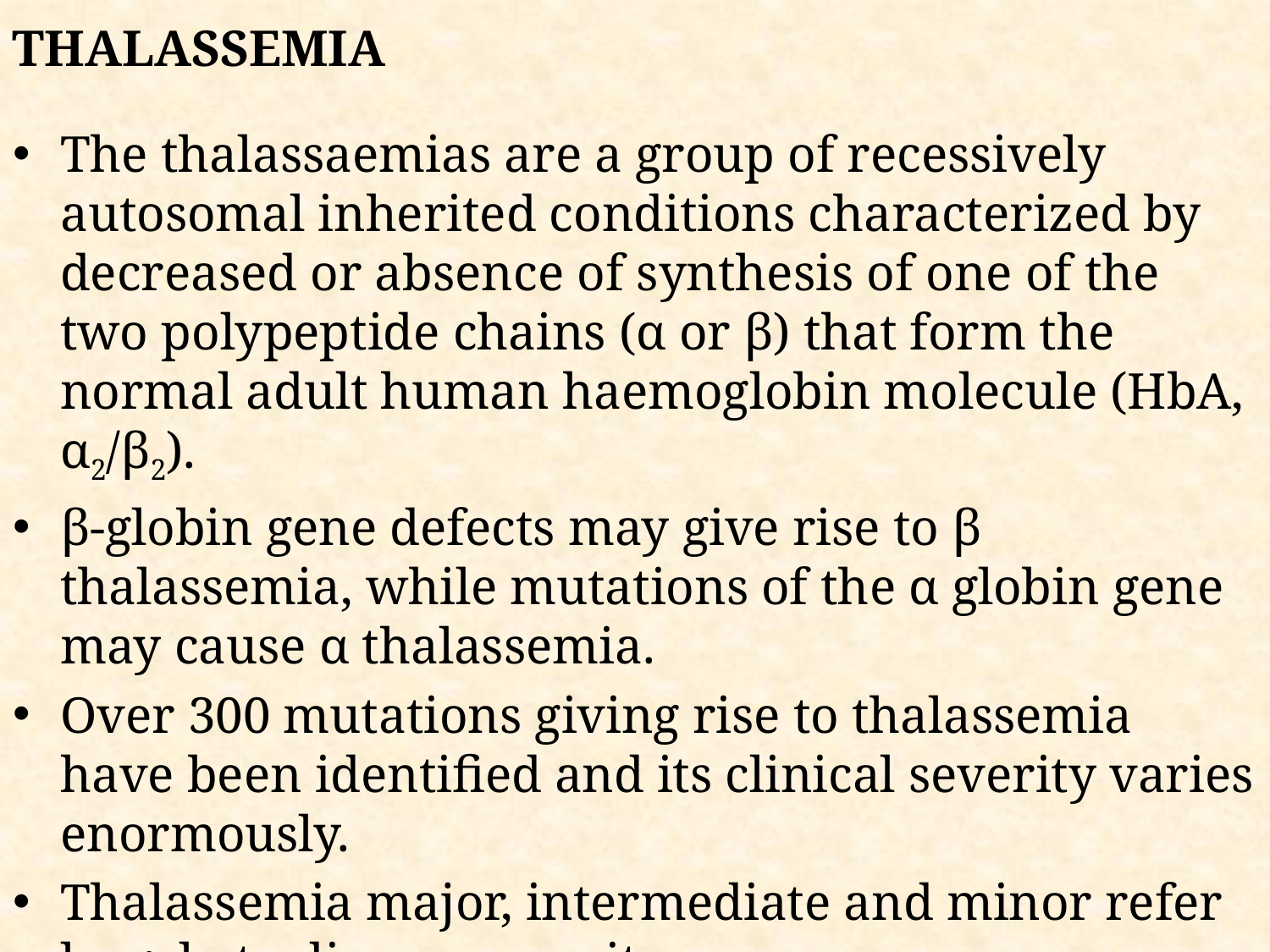

THALASSEMIA
The thalassaemias are a group of recessively autosomal inherited conditions characterized by decreased or absence of synthesis of one of the two polypeptide chains (α or β) that form the normal adult human haemoglobin molecule (HbA, α2/β2).
β-globin gene defects may give rise to β thalassemia, while mutations of the α globin gene may cause α thalassemia.
Over 300 mutations giving rise to thalassemia have been identified and its clinical severity varies enormously.
Thalassemia major, intermediate and minor refer largely to disease severity.